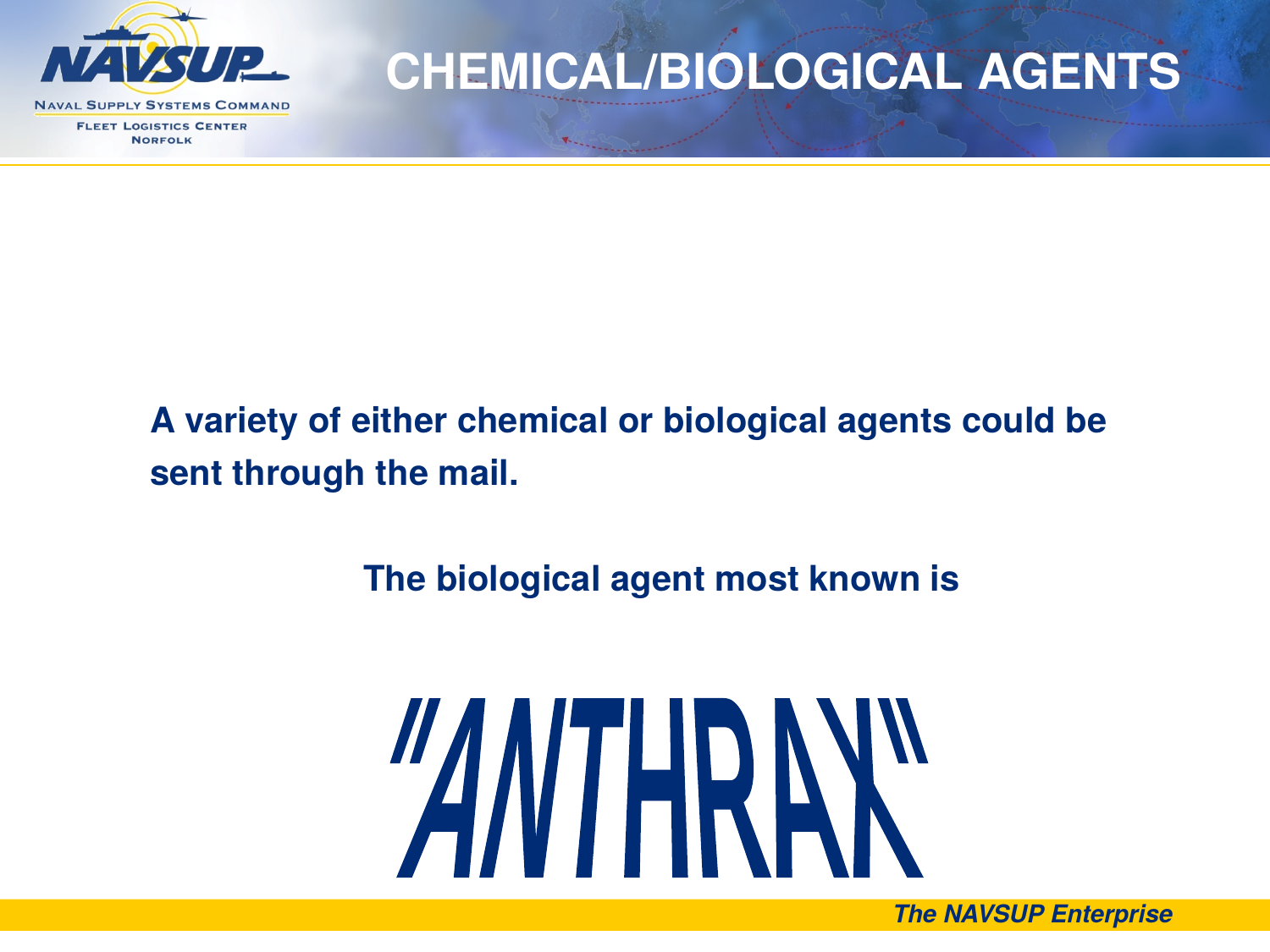

CHEMICAL/BIOLOGICAL AGENTS
A variety of either chemical or biological agents could be sent through the mail.

The biological agent most known is
"ANTHRAX"